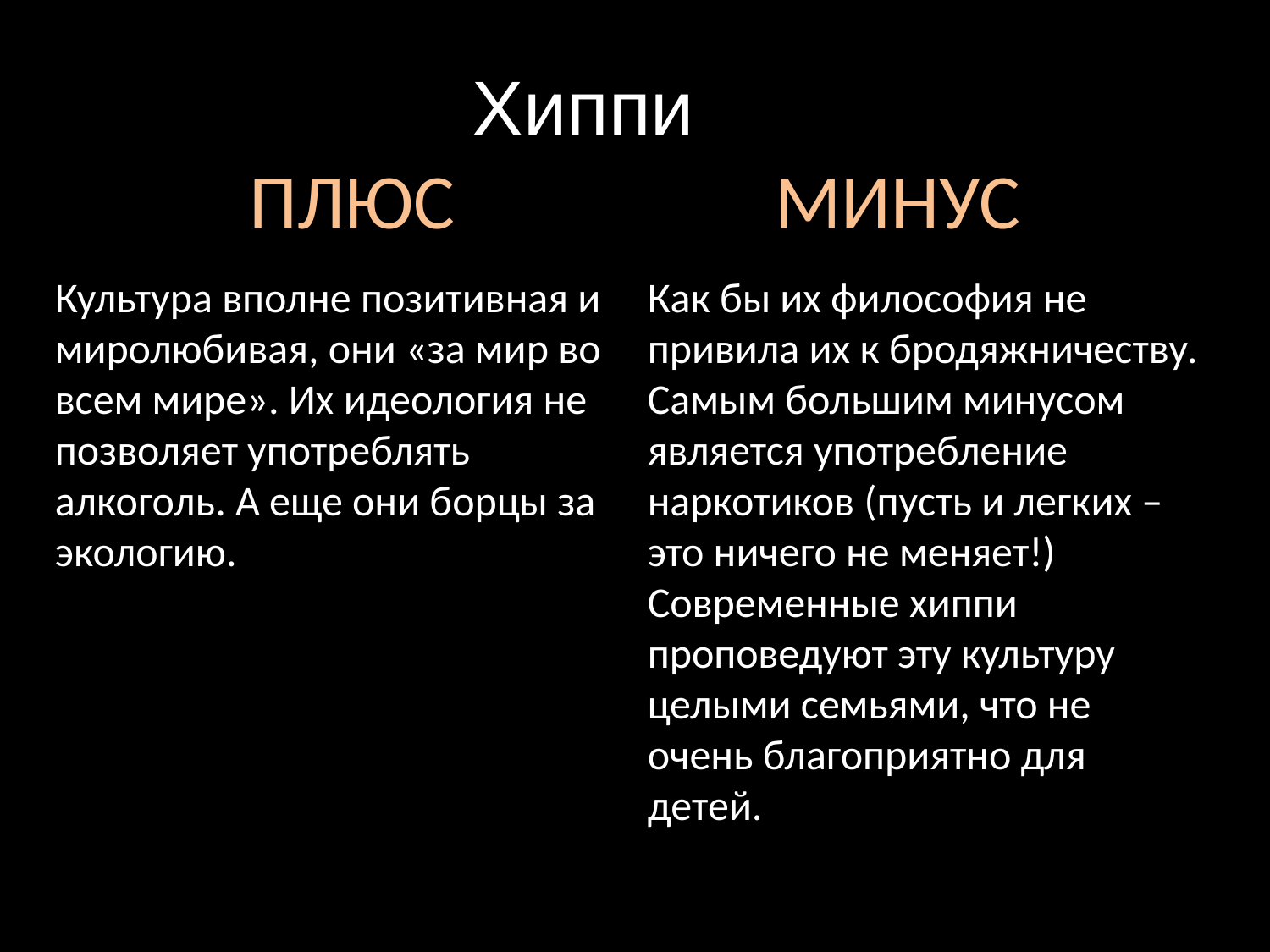

# Хиппи ПЛЮС			 МИНУС
Культура вполне позитивная и миролюбивая, они «за мир во всем мире». Их идеология не позволяет употреблять алкоголь. А еще они борцы за экологию.
Как бы их философия не привила их к бродяжничеству. Самым большим минусом является употребление наркотиков (пусть и легких – это ничего не меняет!)
Современные хиппи проповедуют эту культуру целыми семьями, что не очень благоприятно для детей.